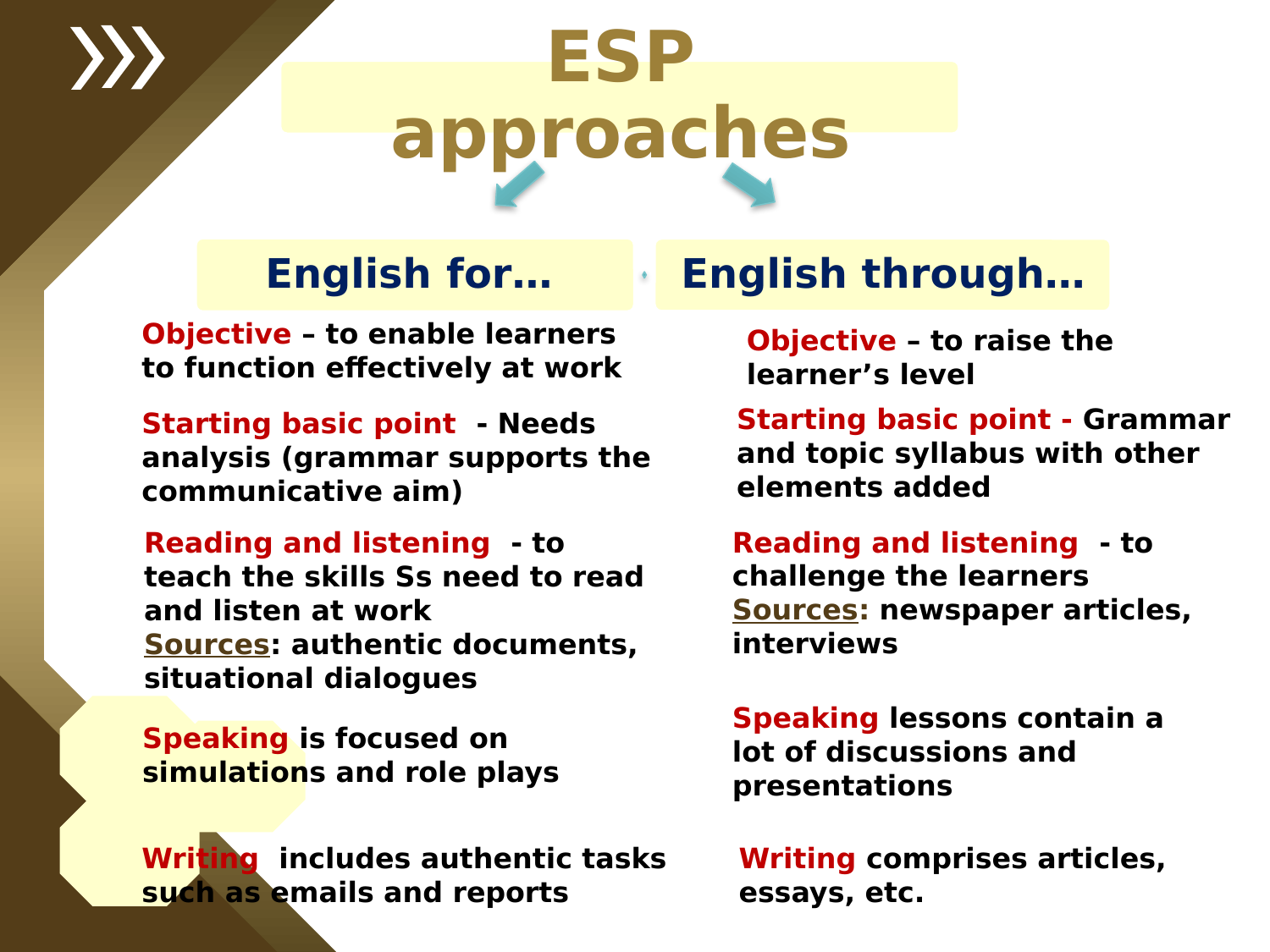

ESP approaches

English through…

English for…

Objective – to enable learners to function effectively at work

Objective – to raise the learner’s level

Starting basic point - Grammar and topic syllabus with other elements added
Starting basic point  - Needs analysis (grammar supports the communicative aim)

Reading and listening  - to challenge the learners
Sources: newspaper articles, interviews
Reading and listening  - to teach the skills Ss need to read and listen at work
Sources: authentic documents, situational dialogues

Speaking lessons contain a lot of discussions and presentations
Speaking is focused on simulations and role plays

Writing comprises articles, essays, etc.
Writing  includes authentic tasks such as emails and reports